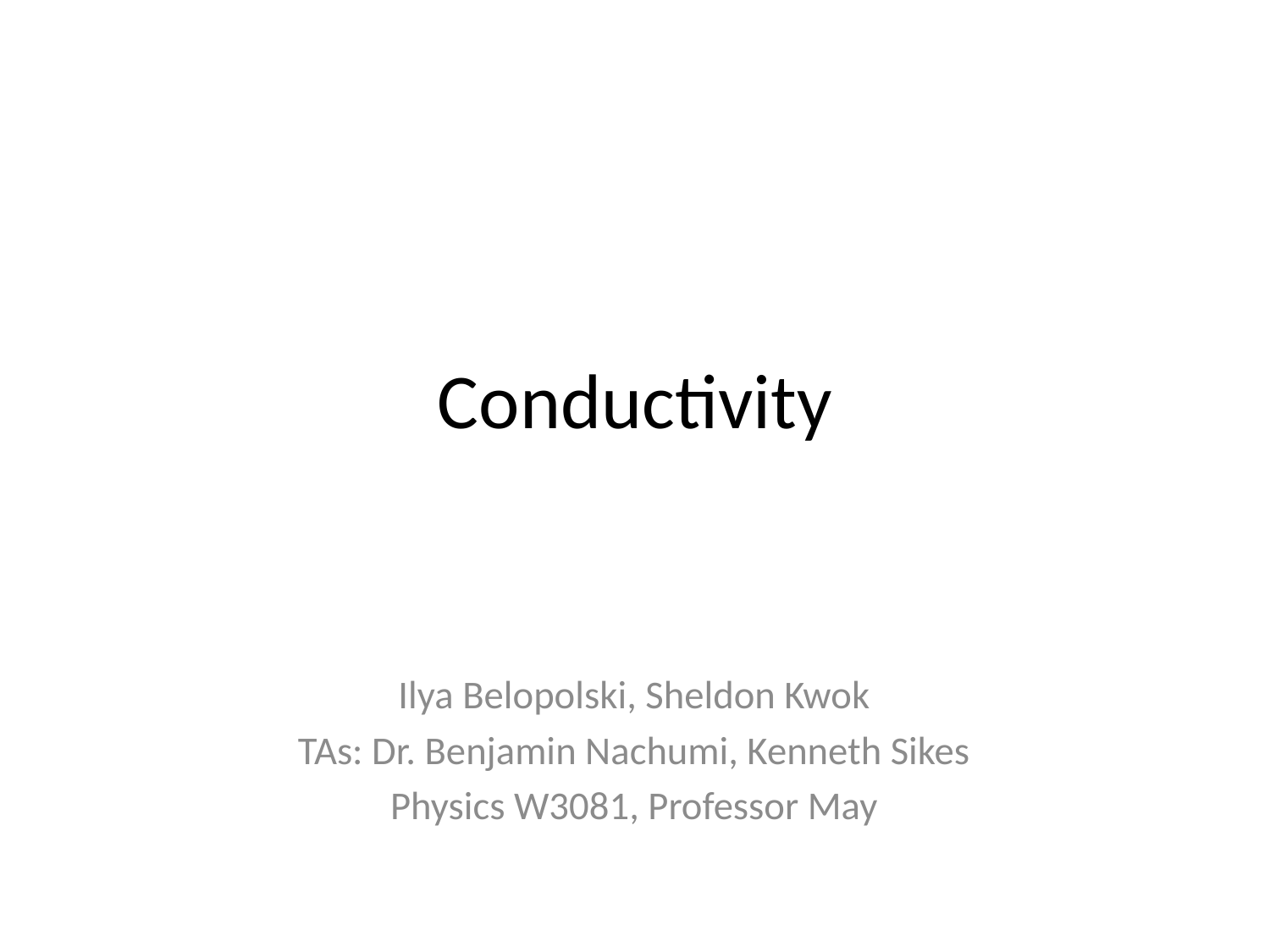

# Conductivity
Ilya Belopolski, Sheldon Kwok
TAs: Dr. Benjamin Nachumi, Kenneth Sikes
Physics W3081, Professor May